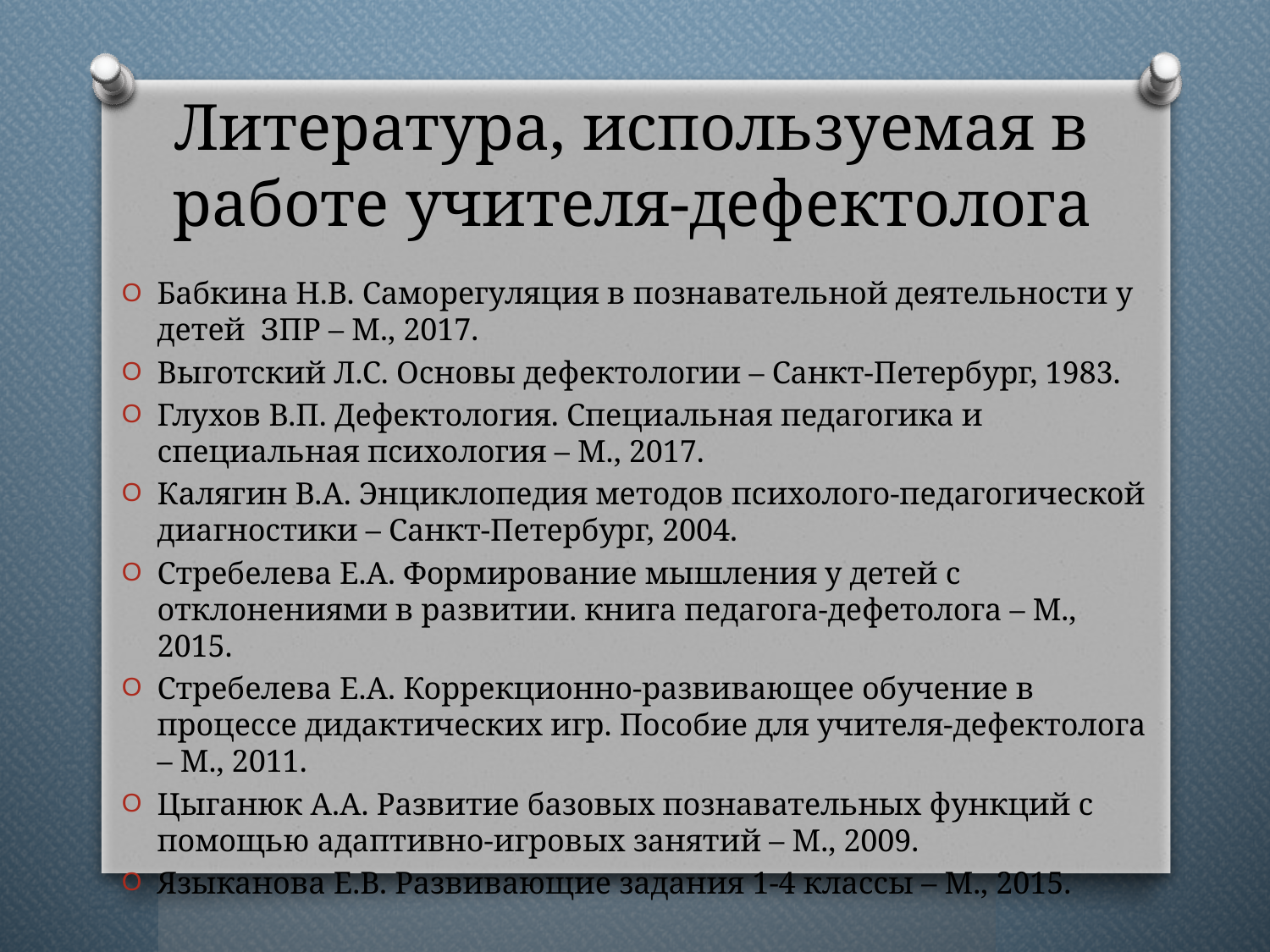

Литература, используемая в работе учителя-дефектолога
Бабкина Н.В. Саморегуляция в познавательной деятельности у детей  ЗПР – М., 2017.
Выготский Л.С. Основы дефектологии – Санкт-Петербург, 1983.
Глухов В.П. Дефектология. Специальная педагогика и специальная психология – М., 2017.
Калягин В.А. Энциклопедия методов психолого-педагогической диагностики – Санкт-Петербург, 2004.
Стребелева Е.А. Формирование мышления у детей с отклонениями в развитии. книга педагога-дефетолога – М., 2015.
Стребелева Е.А. Коррекционно-развивающее обучение в процессе дидактических игр. Пособие для учителя-дефектолога – М., 2011.
Цыганюк А.А. Развитие базовых познавательных функций с помощью адаптивно-игровых занятий – М., 2009.
Языканова Е.В. Развивающие задания 1-4 классы – М., 2015.